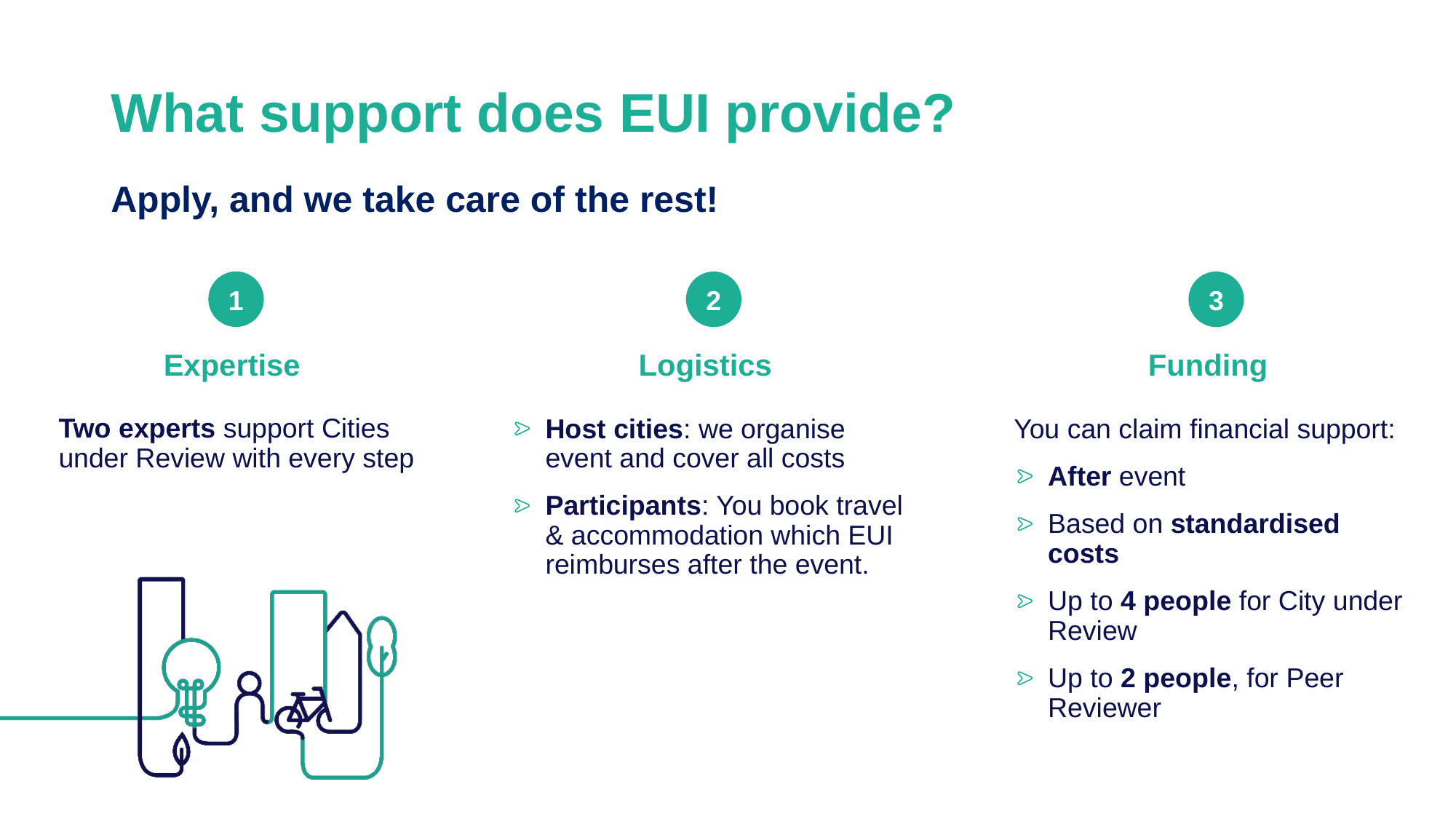

What support does EUI provide?
Apply, and we take care of the rest!
1
Expertise
Two experts support Cities under Review with every step
2
Logistics
Host cities: we organise event and cover all costs
Participants: You book travel & accommodation which EUI reimburses after the event.
3
Funding
You can claim financial support:
After event
Based on standardised costs
Up to 4 people for City under Review
Up to 2 people, for Peer Reviewer